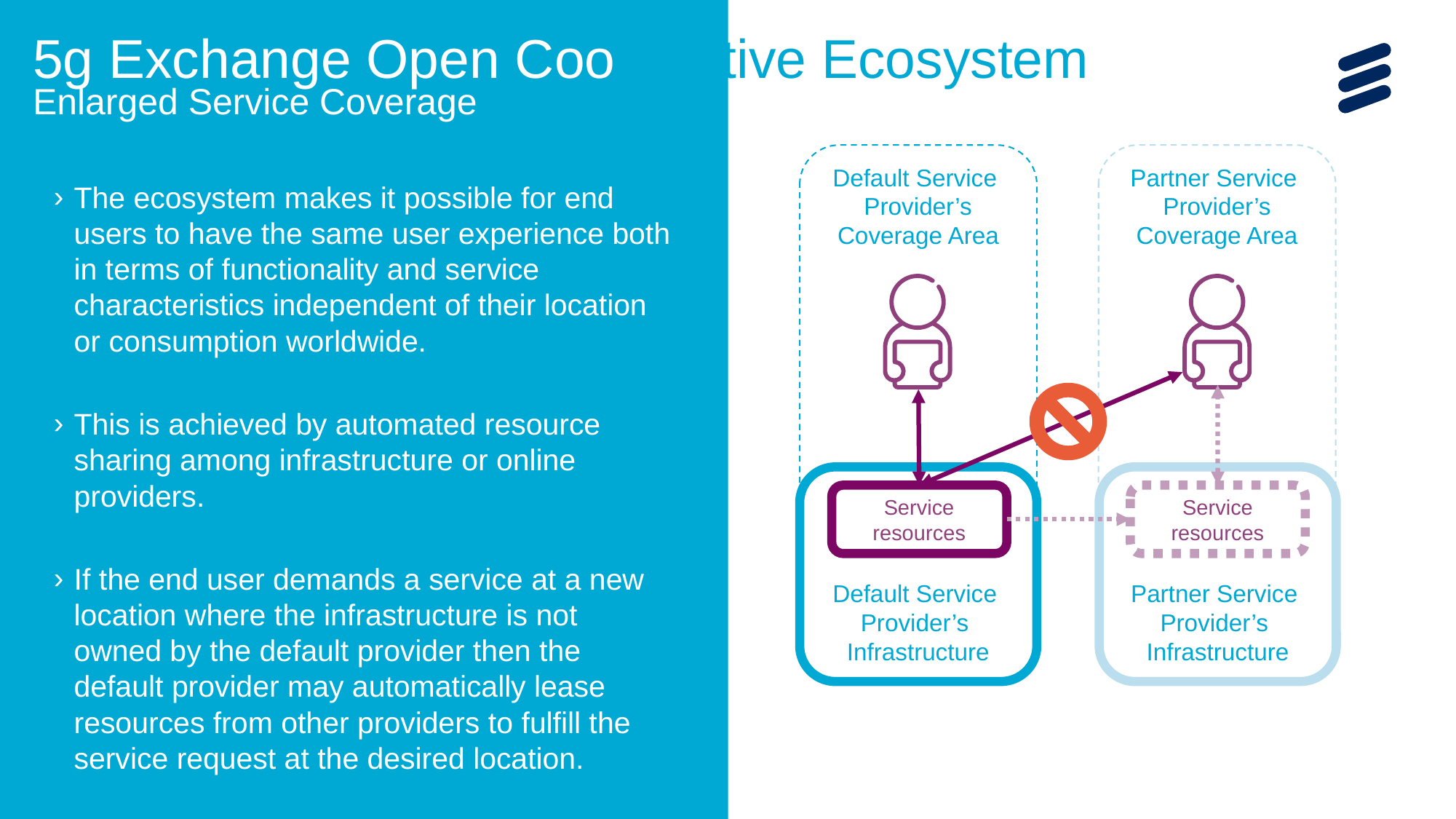

# 5g Exchange Open Coopetative Ecosystem Enlarged Service Coverage
Partner Service
Provider’s
Coverage Area
Default Service
Provider’s
Coverage Area
The ecosystem makes it possible for end users to have the same user experience both in terms of functionality and service characteristics independent of their location or consumption worldwide.

This is achieved by automated resource sharing among infrastructure or online providers.

If the end user demands a service at a new location where the infrastructure is not owned by the default provider then the default provider may automatically lease resources from other providers to fulfill the service request at the desired location.

Default Service
Provider’s
Infrastructure
Partner Service
Provider’s
Infrastructure
Service resources
Service resources